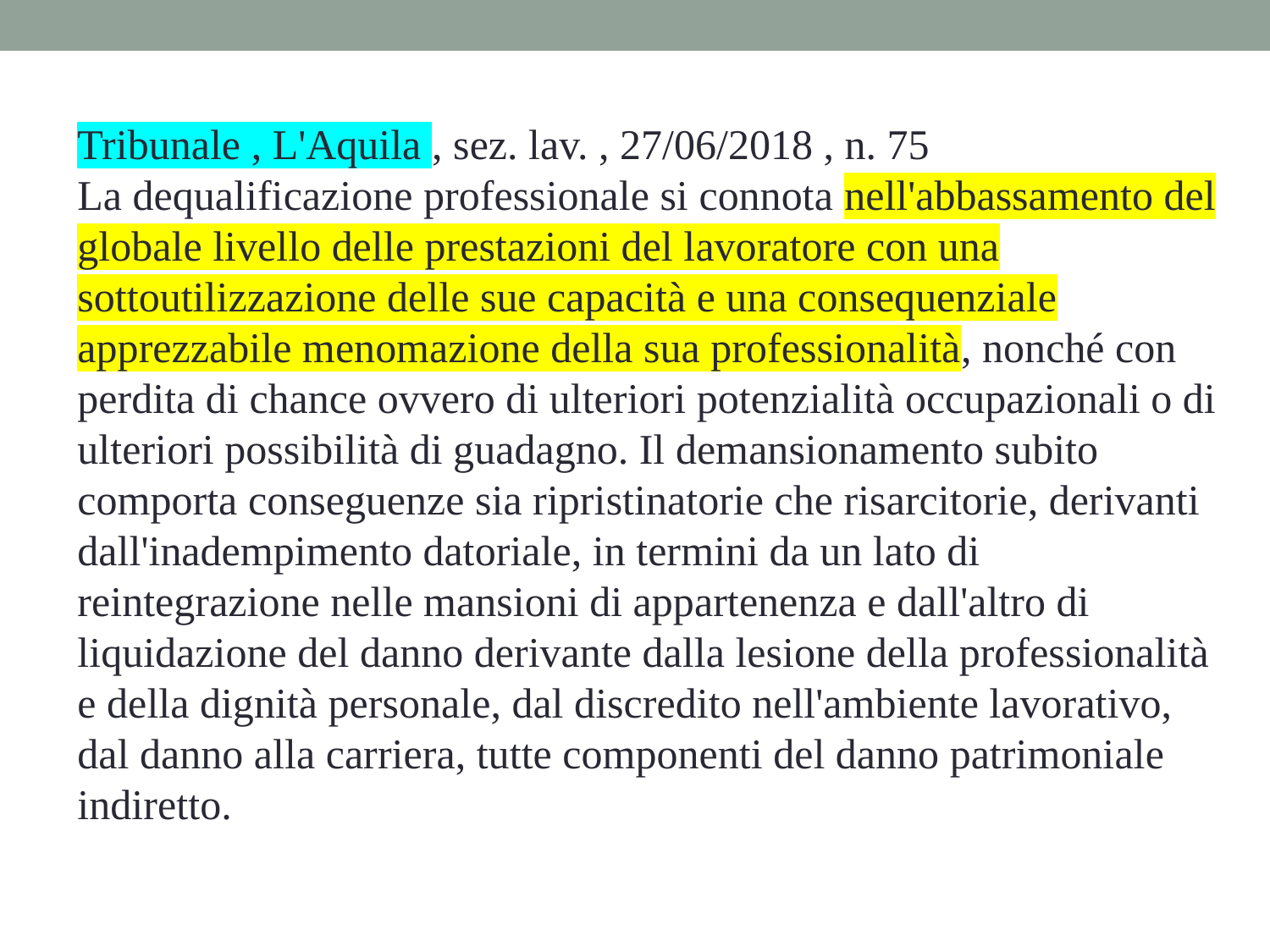

Tribunale , L'Aquila , sez. lav. , 27/06/2018 , n. 75
La dequalificazione professionale si connota nell'abbassamento del globale livello delle prestazioni del lavoratore con una sottoutilizzazione delle sue capacità e una consequenziale apprezzabile menomazione della sua professionalità, nonché con perdita di chance ovvero di ulteriori potenzialità occupazionali o di ulteriori possibilità di guadagno. Il demansionamento subito comporta conseguenze sia ripristinatorie che risarcitorie, derivanti dall'inadempimento datoriale, in termini da un lato di reintegrazione nelle mansioni di appartenenza e dall'altro di liquidazione del danno derivante dalla lesione della professionalità e della dignità personale, dal discredito nell'ambiente lavorativo, dal danno alla carriera, tutte componenti del danno patrimoniale indiretto.